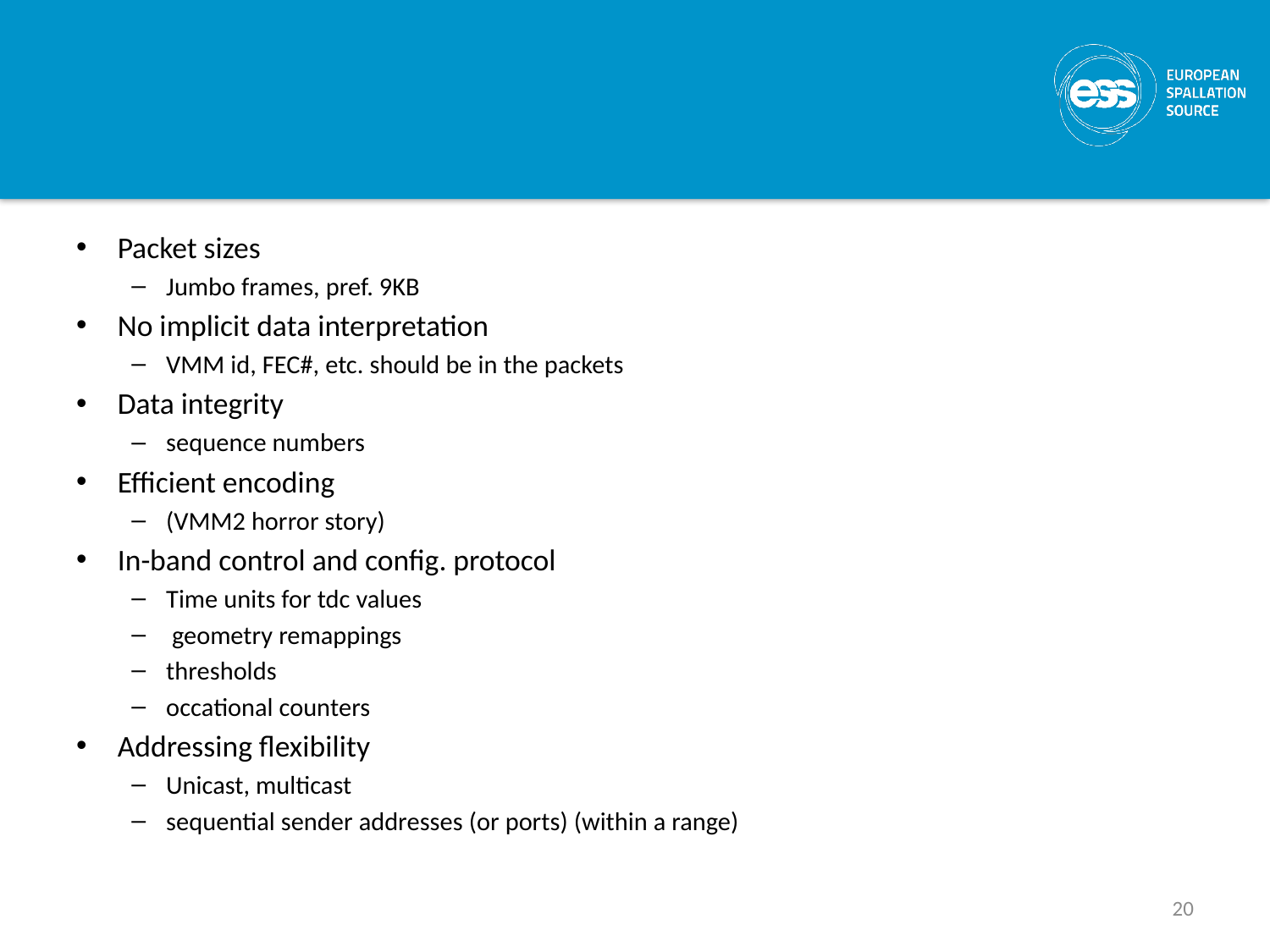

#
Packet sizes
Jumbo frames, pref. 9KB
No implicit data interpretation
VMM id, FEC#, etc. should be in the packets
Data integrity
sequence numbers
Efficient encoding
(VMM2 horror story)
In-band control and config. protocol
Time units for tdc values
 geometry remappings
thresholds
occational counters
Addressing flexibility
Unicast, multicast
sequential sender addresses (or ports) (within a range)

20